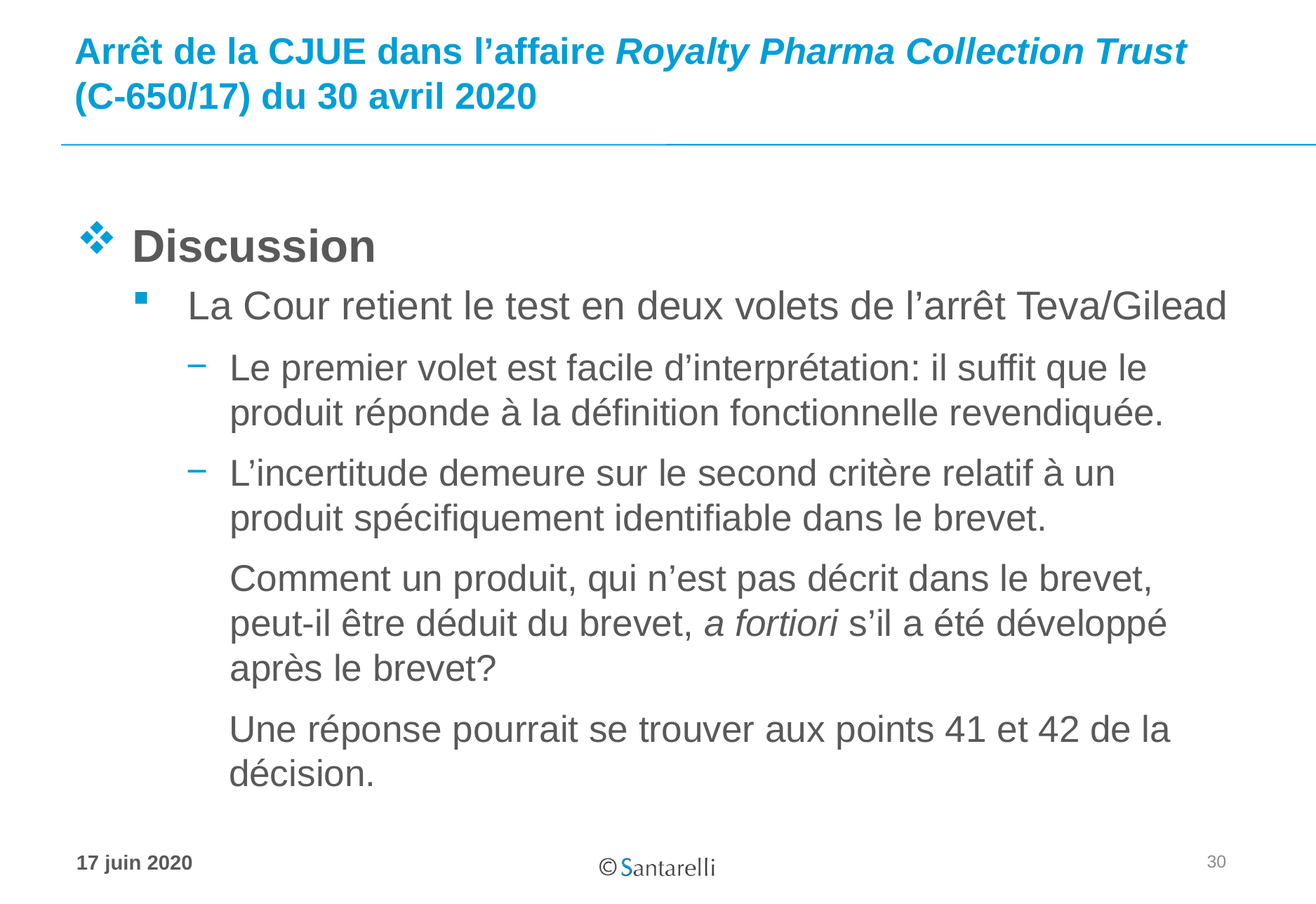

# Arrêt de la CJUE dans l’affaire Royalty Pharma Collection Trust (C-650/17) du 30 avril 2020
Discussion
La Cour retient le test en deux volets de l’arrêt Teva/Gilead
Le premier volet est facile d’interprétation: il suffit que le produit réponde à la définition fonctionnelle revendiquée.
L’incertitude demeure sur le second critère relatif à un produit spécifiquement identifiable dans le brevet.
Comment un produit, qui n’est pas décrit dans le brevet, peut-il être déduit du brevet, a fortiori s’il a été développé après le brevet?
Une réponse pourrait se trouver aux points 41 et 42 de la décision.

30
17 juin 2020